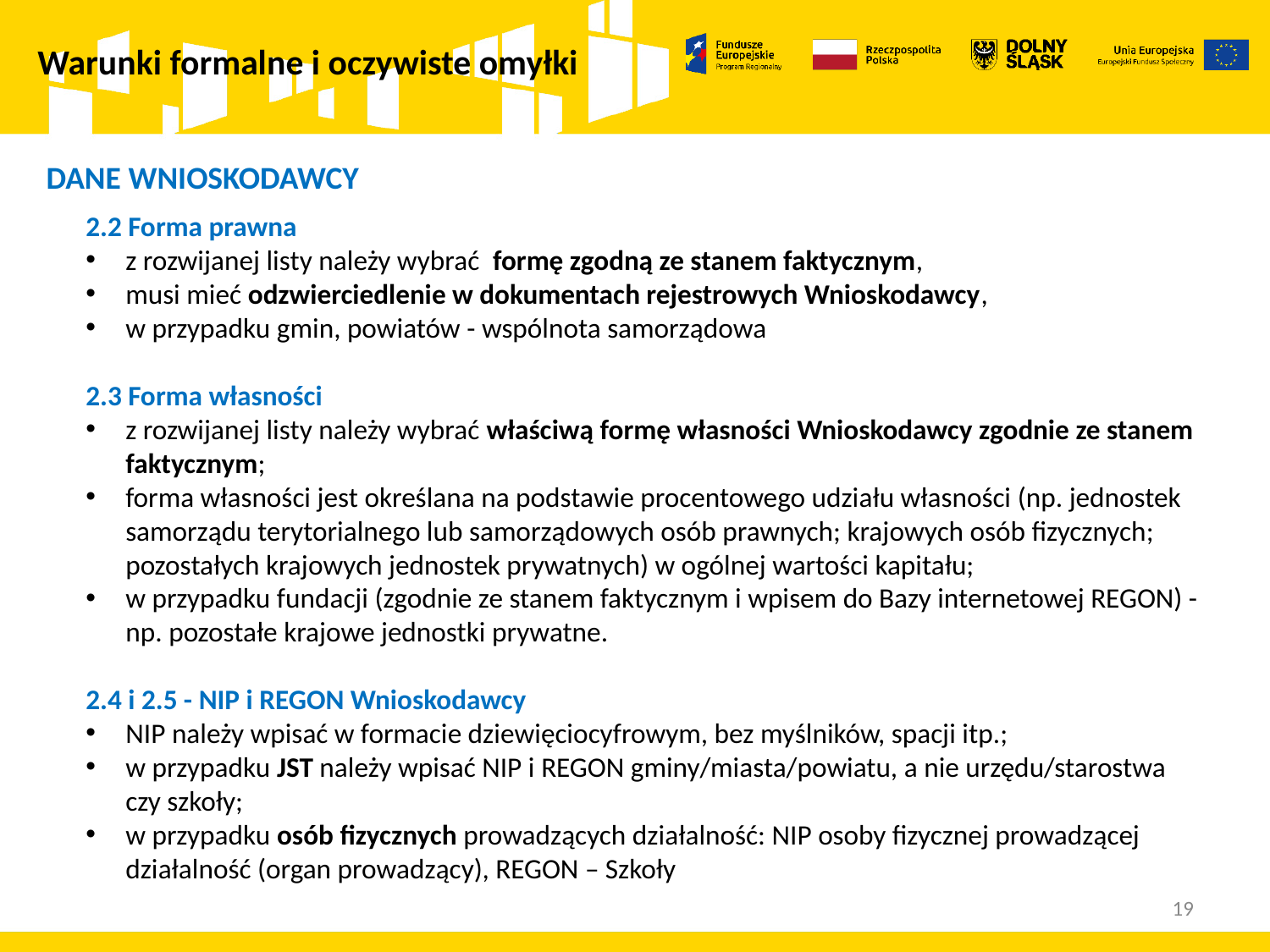

Warunki formalne i oczywiste omyłki
DANE WNIOSKODAWCY
2.2 Forma prawna
z rozwijanej listy należy wybrać  formę zgodną ze stanem faktycznym,
musi mieć odzwierciedlenie w dokumentach rejestrowych Wnioskodawcy,
w przypadku gmin, powiatów - wspólnota samorządowa

2.3 Forma własności
z rozwijanej listy należy wybrać właściwą formę własności Wnioskodawcy zgodnie ze stanem faktycznym;
forma własności jest określana na podstawie procentowego udziału własności (np. jednostek samorządu terytorialnego lub samorządowych osób prawnych; krajowych osób fizycznych; pozostałych krajowych jednostek prywatnych) w ogólnej wartości kapitału;
w przypadku fundacji (zgodnie ze stanem faktycznym i wpisem do Bazy internetowej REGON) - np. pozostałe krajowe jednostki prywatne.

2.4 i 2.5 - NIP i REGON Wnioskodawcy
NIP należy wpisać w formacie dziewięciocyfrowym, bez myślników, spacji itp.;
w przypadku JST należy wpisać NIP i REGON gminy/miasta/powiatu, a nie urzędu/starostwa czy szkoły;
w przypadku osób fizycznych prowadzących działalność: NIP osoby fizycznej prowadzącej działalność (organ prowadzący), REGON – Szkoły
19